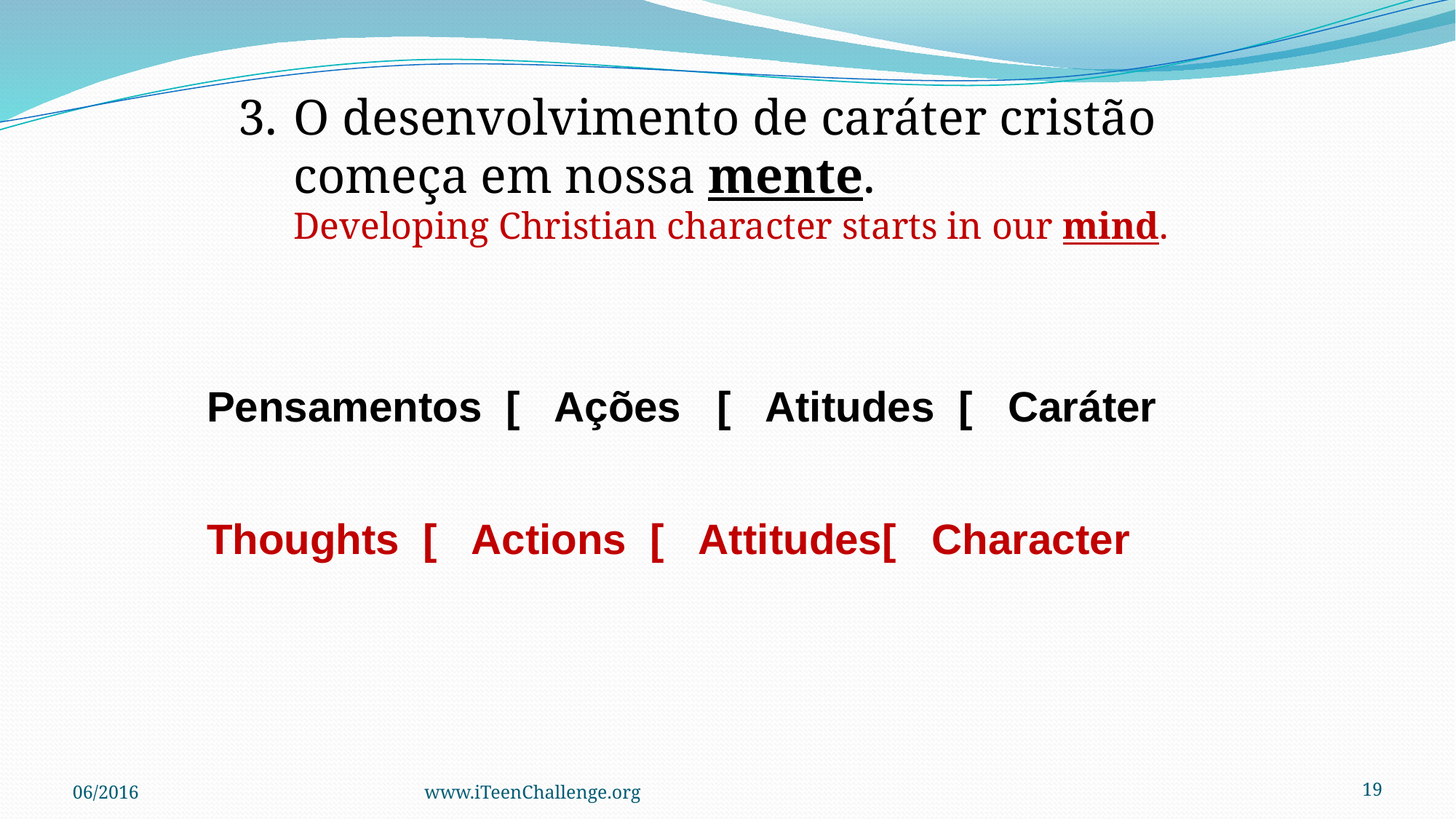

3.	O desenvolvimento de caráter cristão começa em nossa mente.
Developing Christian character starts in our mind.
Pensamentos  [   Ações   [   Atitudes  [   Caráter

Thoughts  [   Actions  [   Attitudes[   Character

06/2016
www.iTeenChallenge.org
19